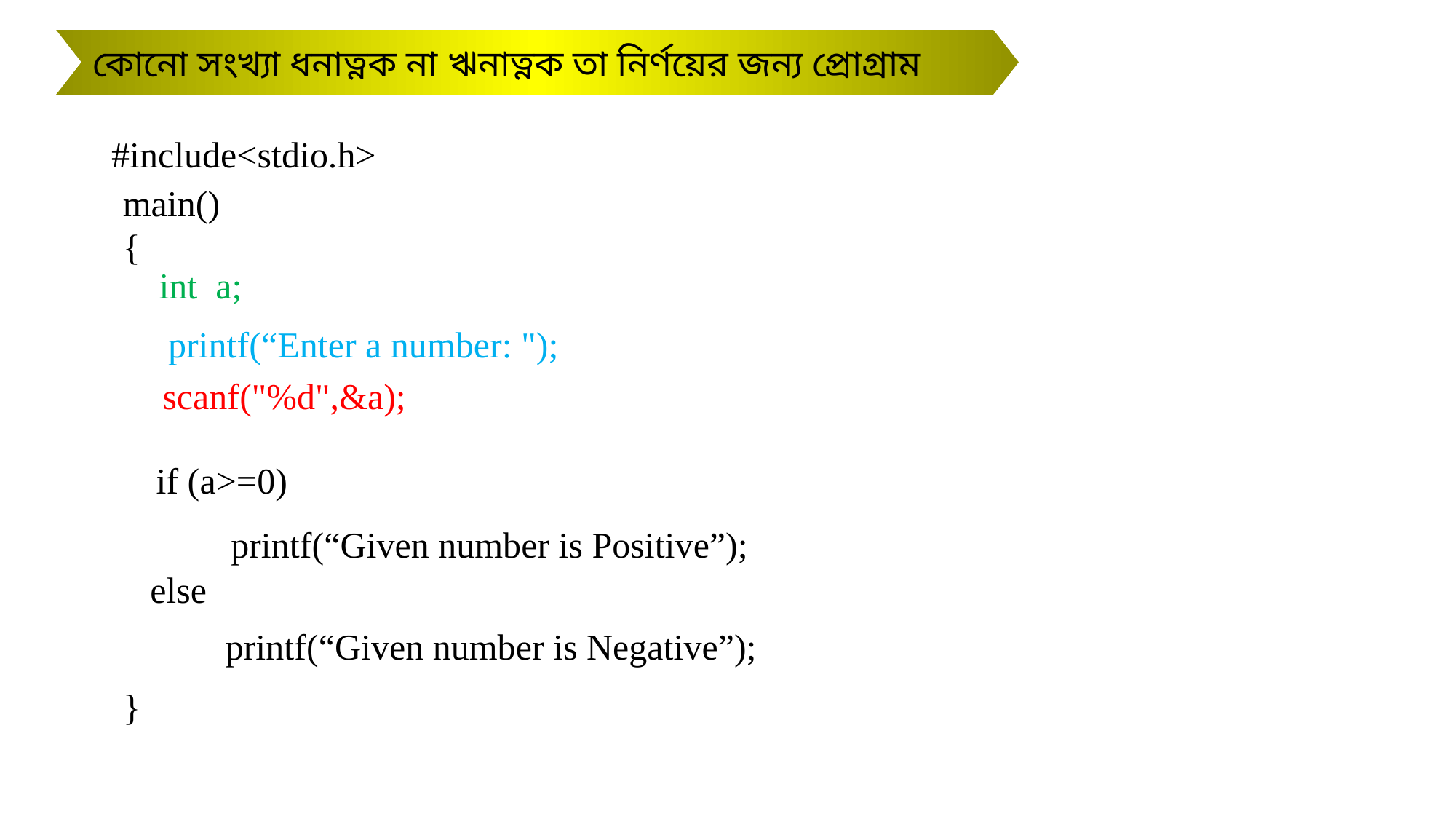

কোনো সংখ্যা ধনাত্নক না ঋনাত্নক তা নির্ণয়ের জন্য প্রোগ্রাম
#include<stdio.h>
main()
{
int  a;
printf(“Enter a number: ");
scanf("%d",&a);
if (a>=0)
printf(“Given number is Positive”);
else
printf(“Given number is Negative”);
}